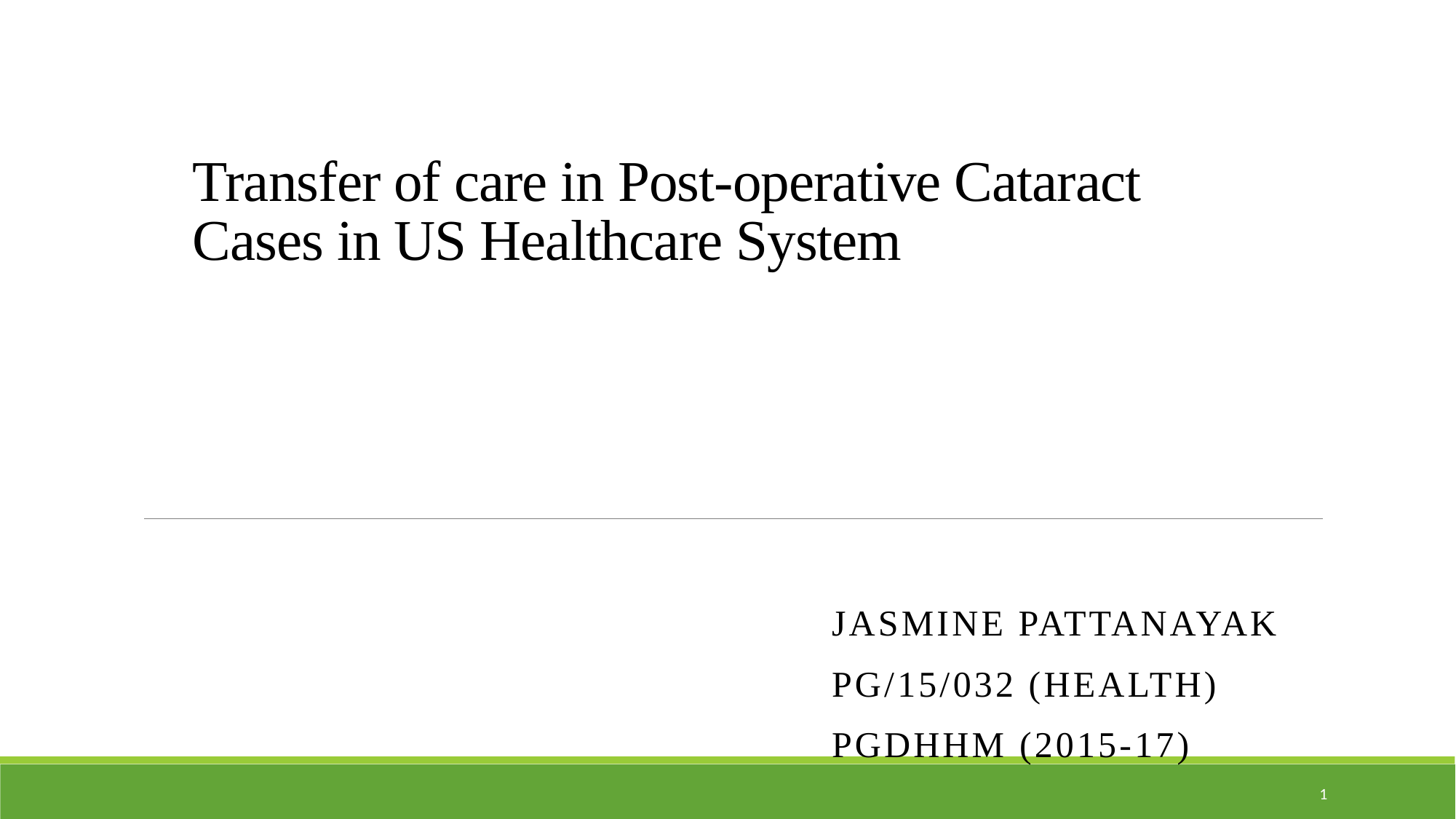

# Transfer of care in Post-operative Cataract Cases in US Healthcare System
Jasmine Pattanayak
PG/15/032 (Health)
PGDHHM (2015-17)

1